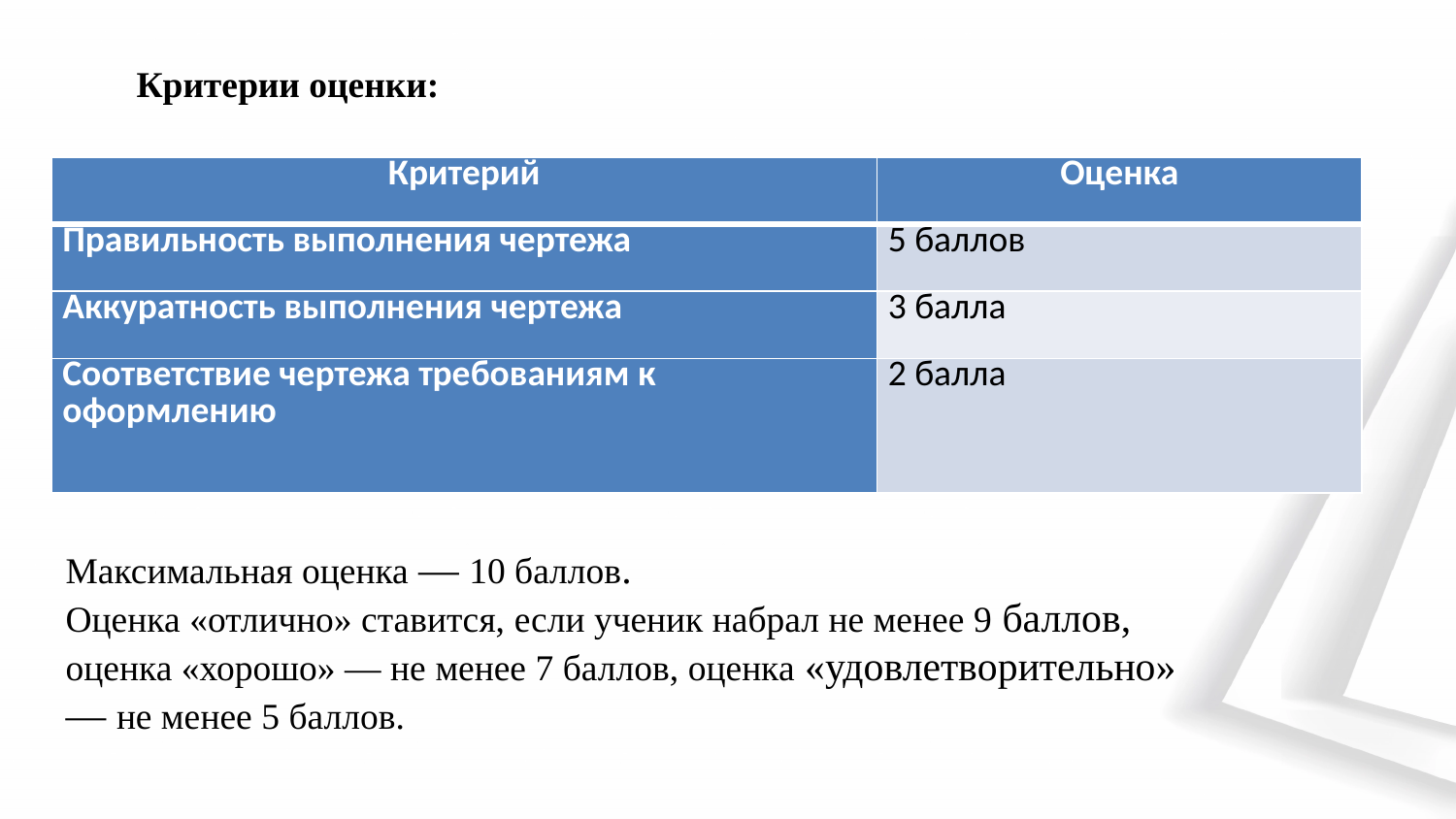

Критерии оценки:
| Критерий | Оценка |
| --- | --- |
| Правильность выполнения чертежа | 5 баллов |
| Аккуратность выполнения чертежа | 3 балла |
| Соответствие чертежа требованиям к оформлению | 2 балла |
Максимальная оценка — 10 баллов.
Оценка «отлично» ставится, если ученик набрал не менее 9 баллов, оценка «хорошо» — не менее 7 баллов, оценка «удовлетворительно» — не менее 5 баллов.